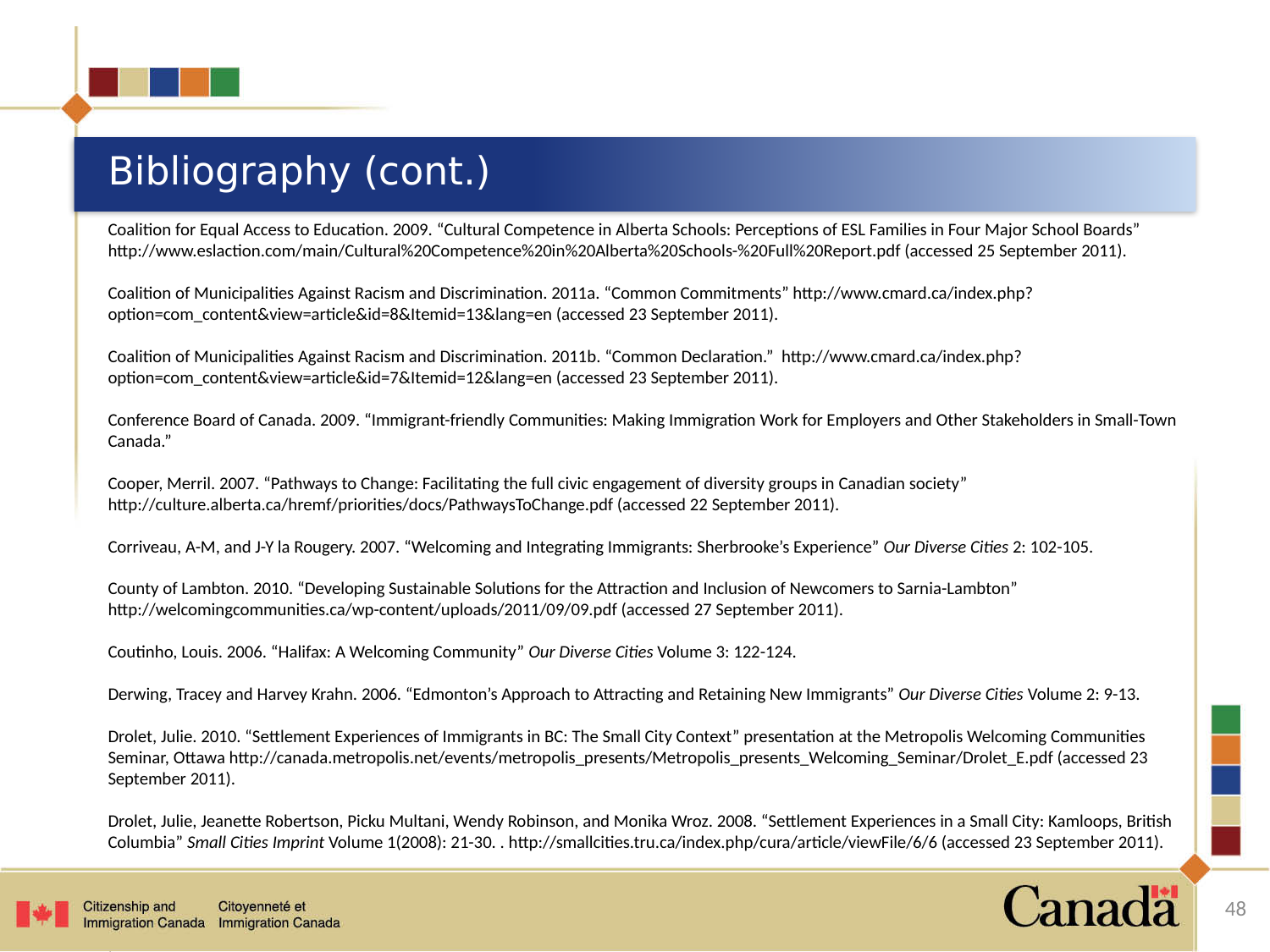

# Bibliography (cont.)
Coalition for Equal Access to Education. 2009. “Cultural Competence in Alberta Schools: Perceptions of ESL Families in Four Major School Boards” http://www.eslaction.com/main/Cultural%20Competence%20in%20Alberta%20Schools-%20Full%20Report.pdf (accessed 25 September 2011).

Coalition of Municipalities Against Racism and Discrimination. 2011a. “Common Commitments” http://www.cmard.ca/index.php?option=com_content&view=article&id=8&Itemid=13&lang=en (accessed 23 September 2011).

Coalition of Municipalities Against Racism and Discrimination. 2011b. “Common Declaration.”  http://www.cmard.ca/index.php?option=com_content&view=article&id=7&Itemid=12&lang=en (accessed 23 September 2011).

Conference Board of Canada. 2009. “Immigrant-friendly Communities: Making Immigration Work for Employers and Other Stakeholders in Small-Town Canada.”

Cooper, Merril. 2007. “Pathways to Change: Facilitating the full civic engagement of diversity groups in Canadian society” http://culture.alberta.ca/hremf/priorities/docs/PathwaysToChange.pdf (accessed 22 September 2011).

Corriveau, A-M, and J-Y la Rougery. 2007. “Welcoming and Integrating Immigrants: Sherbrooke’s Experience” Our Diverse Cities 2: 102-105.

County of Lambton. 2010. “Developing Sustainable Solutions for the Attraction and Inclusion of Newcomers to Sarnia-Lambton”  http://welcomingcommunities.ca/wp-content/uploads/2011/09/09.pdf (accessed 27 September 2011).

Coutinho, Louis. 2006. “Halifax: A Welcoming Community” Our Diverse Cities Volume 3: 122-124.

Derwing, Tracey and Harvey Krahn. 2006. “Edmonton’s Approach to Attracting and Retaining New Immigrants” Our Diverse Cities Volume 2: 9-13.

Drolet, Julie. 2010. “Settlement Experiences of Immigrants in BC: The Small City Context” presentation at the Metropolis Welcoming Communities Seminar, Ottawa http://canada.metropolis.net/events/metropolis_presents/Metropolis_presents_Welcoming_Seminar/Drolet_E.pdf (accessed 23 September 2011).

Drolet, Julie, Jeanette Robertson, Picku Multani, Wendy Robinson, and Monika Wroz. 2008. “Settlement Experiences in a Small City: Kamloops, British Columbia” Small Cities Imprint Volume 1(2008): 21-30. . http://smallcities.tru.ca/index.php/cura/article/viewFile/6/6 (accessed 23 September 2011).

.

48